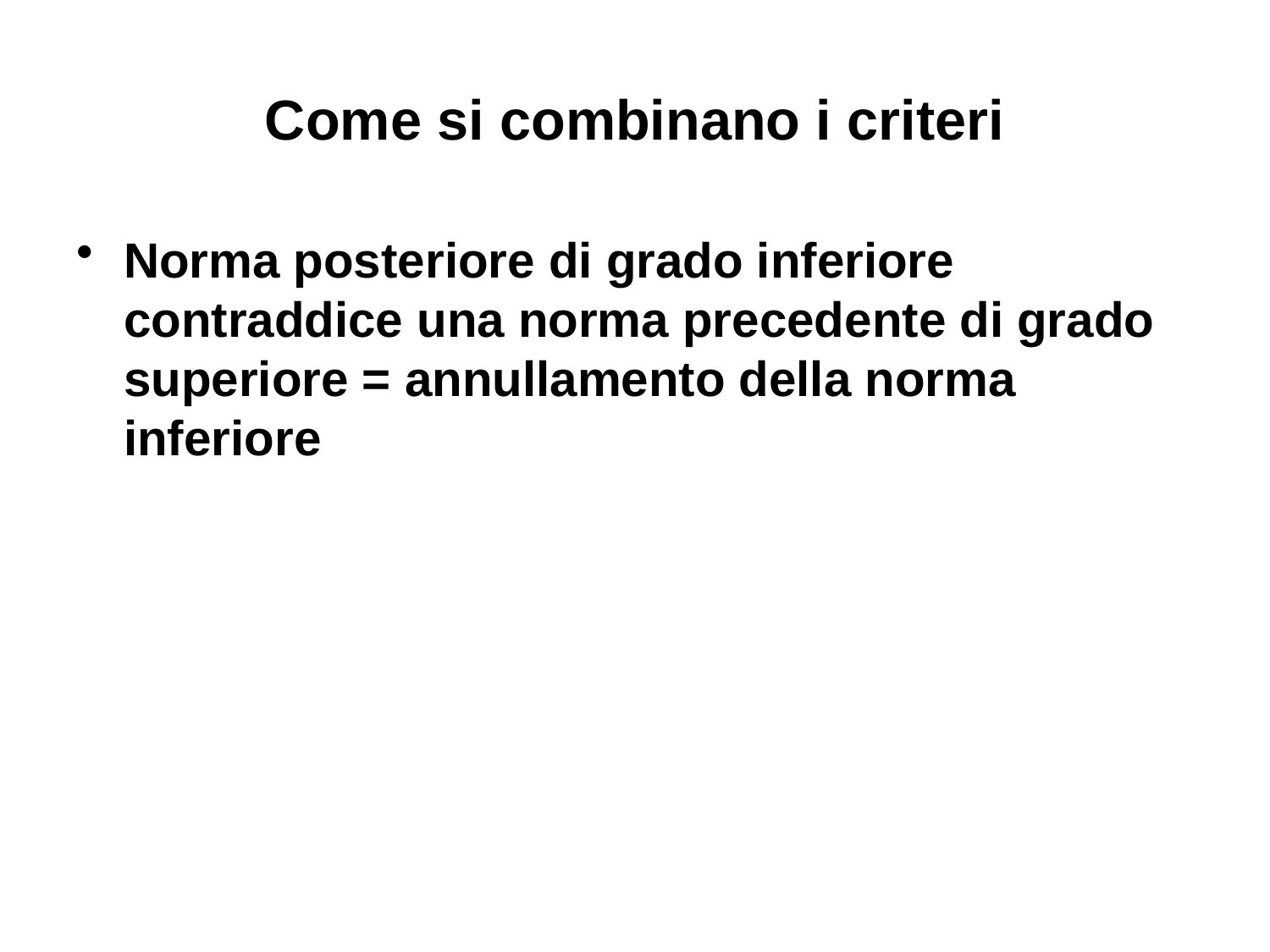

# Come si combinano i criteri
Norma posteriore di grado inferiore contraddice una norma precedente di grado superiore = annullamento della norma inferiore